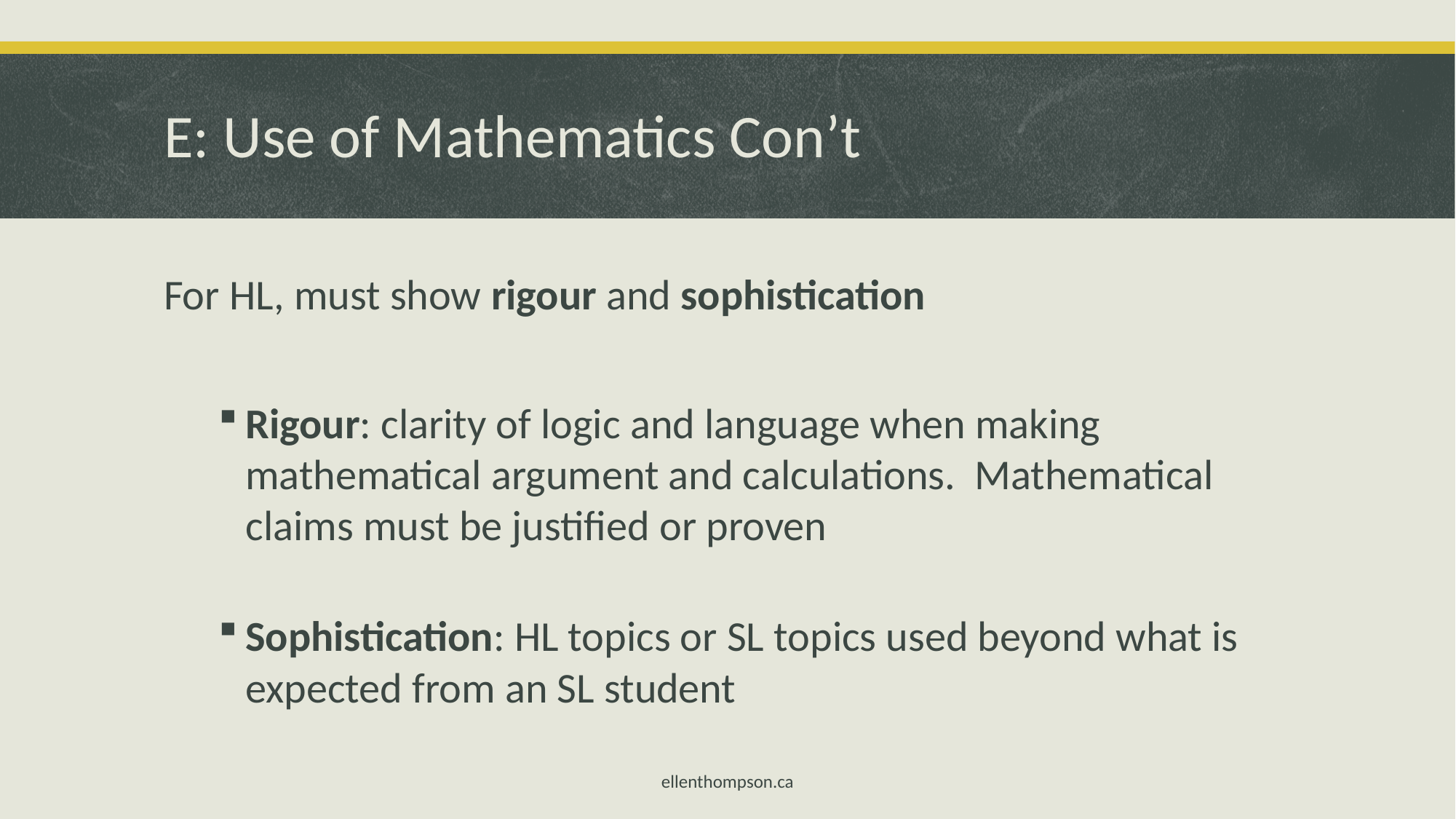

# E: Use of Mathematics Con’t
For HL, must show rigour and sophistication

Rigour: clarity of logic and language when making 	mathematical argument and calculations.  Mathematical 	claims must be justified or proven

Sophistication: HL topics or SL topics used beyond what is expected from an SL student

ellenthompson.ca